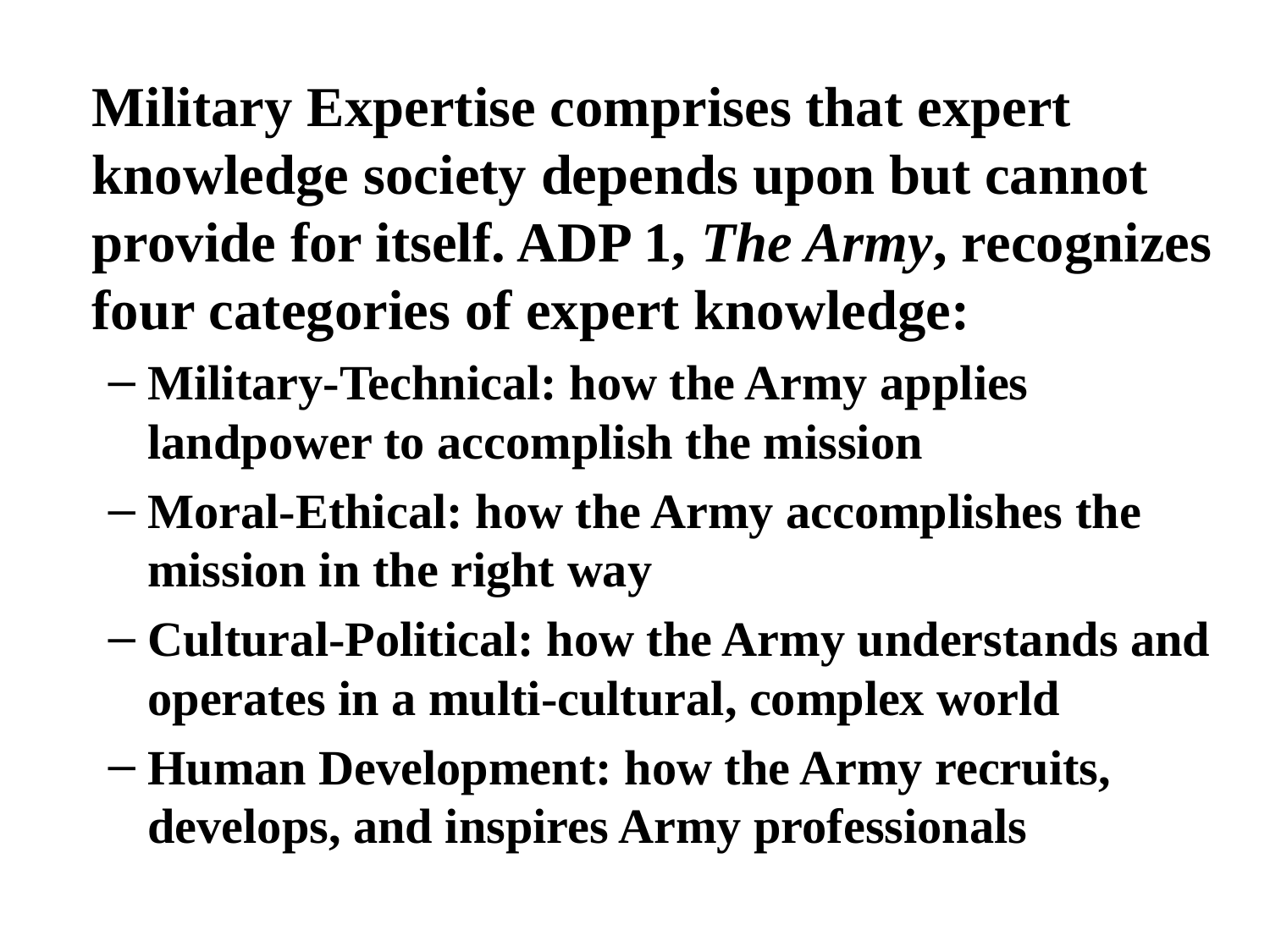

Military Expertise comprises that expert knowledge society depends upon but cannot provide for itself. ADP 1, The Army, recognizes four categories of expert knowledge:
Military-Technical: how the Army applies landpower to accomplish the mission
Moral-Ethical: how the Army accomplishes the mission in the right way
Cultural-Political: how the Army understands and operates in a multi-cultural, complex world
Human Development: how the Army recruits, develops, and inspires Army professionals